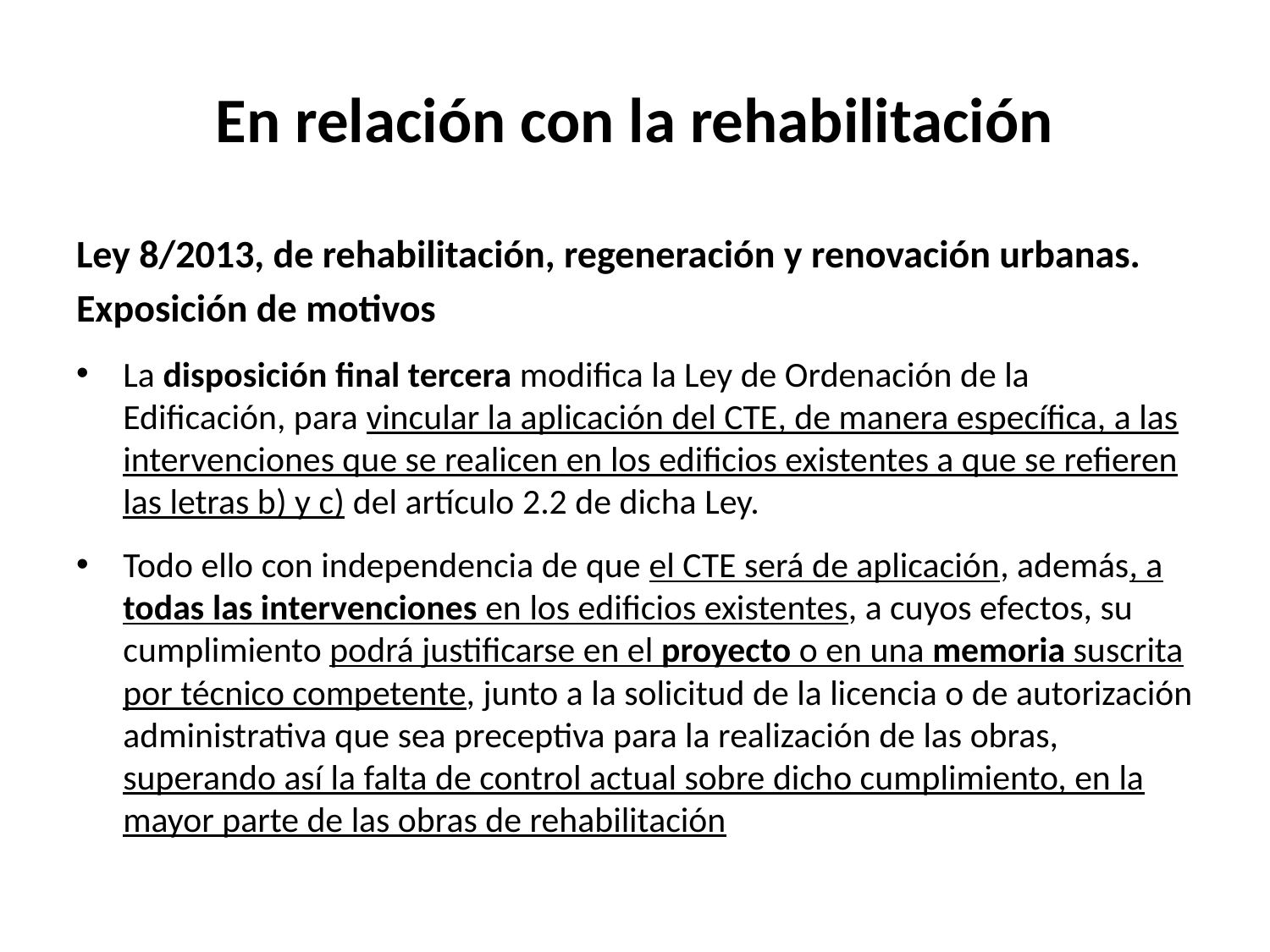

# En relación con la rehabilitación
Ley 8/2013, de rehabilitación, regeneración y renovación urbanas.
Exposición de motivos
La disposición final tercera modifica la Ley de Ordenación de la Edificación, para vincular la aplicación del CTE, de manera específica, a las intervenciones que se realicen en los edificios existentes a que se refieren las letras b) y c) del artículo 2.2 de dicha Ley.
Todo ello con independencia de que el CTE será de aplicación, además, a todas las intervenciones en los edificios existentes, a cuyos efectos, su cumplimiento podrá justificarse en el proyecto o en una memoria suscrita por técnico competente, junto a la solicitud de la licencia o de autorización administrativa que sea preceptiva para la realización de las obras, superando así la falta de control actual sobre dicho cumplimiento, en la mayor parte de las obras de rehabilitación